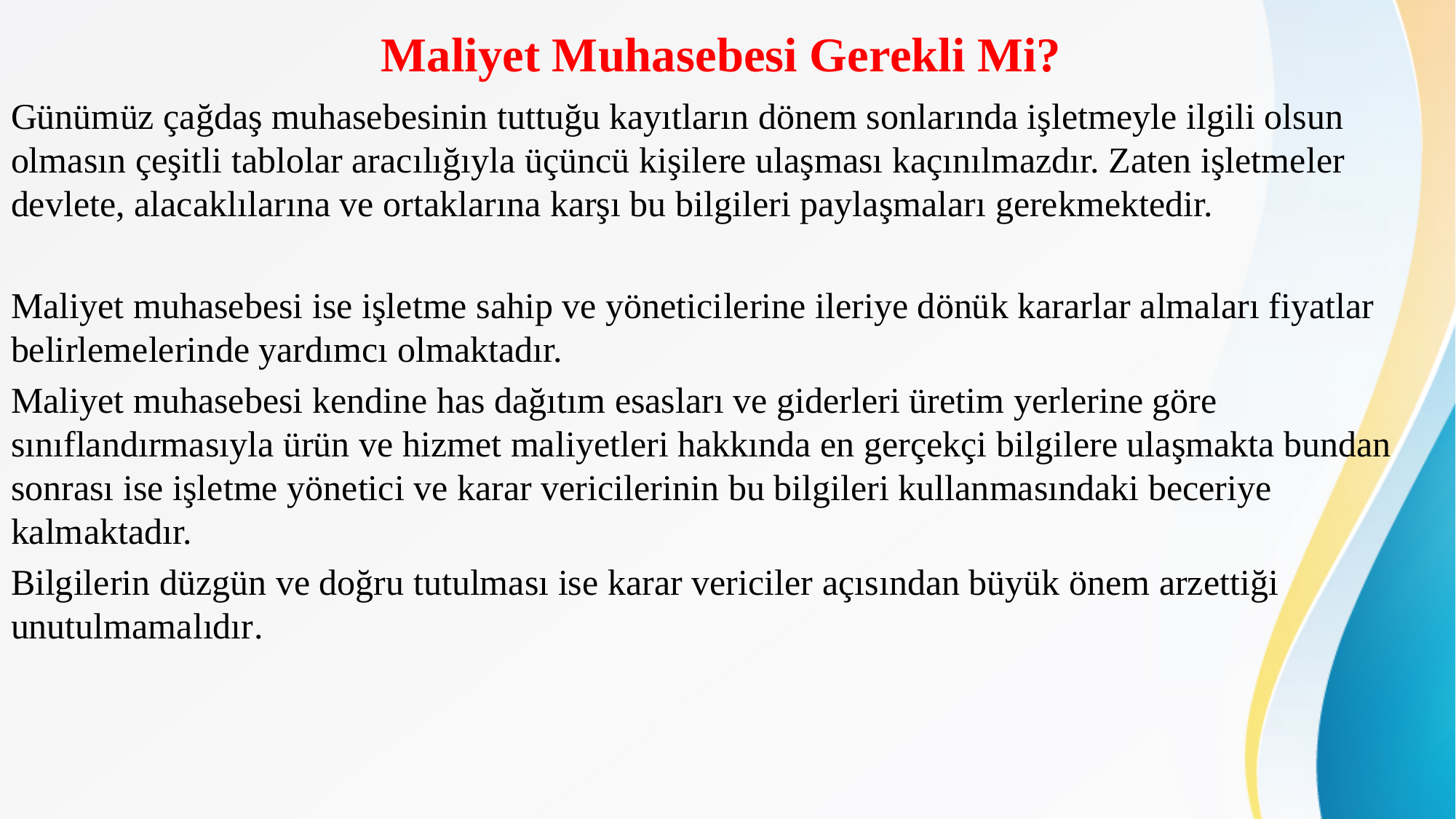

# Maliyet Muhasebesi Gerekli Mi?
Günümüz çağdaş muhasebesinin tuttuğu kayıtların dönem sonlarında işletmeyle ilgili olsun olmasın çeşitli tablolar aracılığıyla üçüncü kişilere ulaşması kaçınılmazdır. Zaten işletmeler devlete, alacaklılarına ve ortaklarına karşı bu bilgileri paylaşmaları gerekmektedir.

Maliyet muhasebesi ise işletme sahip ve yöneticilerine ileriye dönük kararlar almaları fiyatlar belirlemelerinde yardımcı olmaktadır.
Maliyet muhasebesi kendine has dağıtım esasları ve giderleri üretim yerlerine göre sınıflandırmasıyla ürün ve hizmet maliyetleri hakkında en gerçekçi bilgilere ulaşmakta bundan sonrası ise işletme yönetici ve karar vericilerinin bu bilgileri kullanmasındaki beceriye kalmaktadır.
Bilgilerin düzgün ve doğru tutulması ise karar vericiler açısından büyük önem arzettiği unutulmamalıdır.